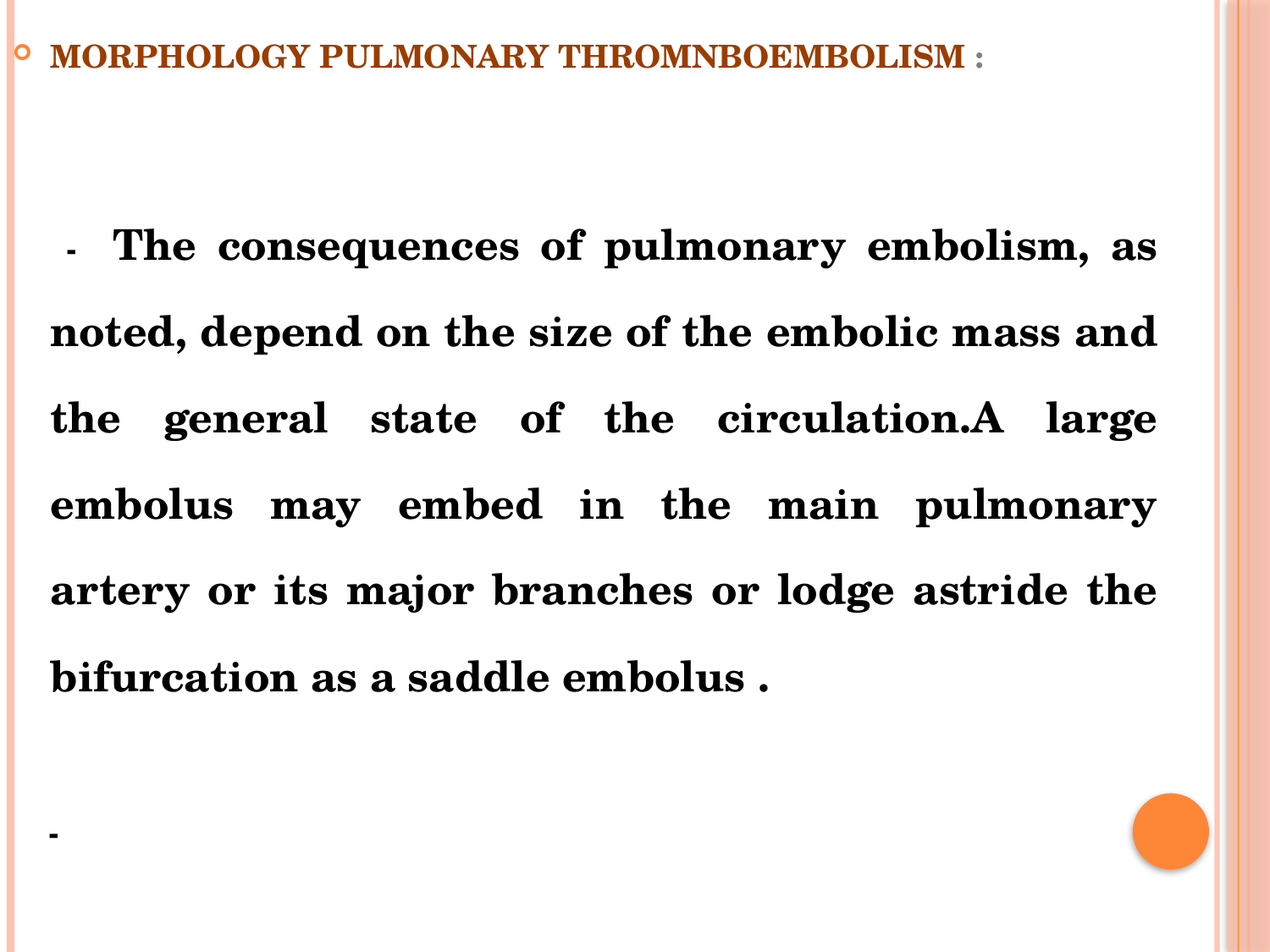

MORPHOLOGY PULMONARY THROMNBOEMBOLISM :

   -  The consequences of pulmonary embolism, as noted, depend on the size of the embolic mass and the general state of the circulation.A large embolus may embed in the main pulmonary artery or its major branches or lodge astride the bifurcation as a saddle embolus .

    -

#